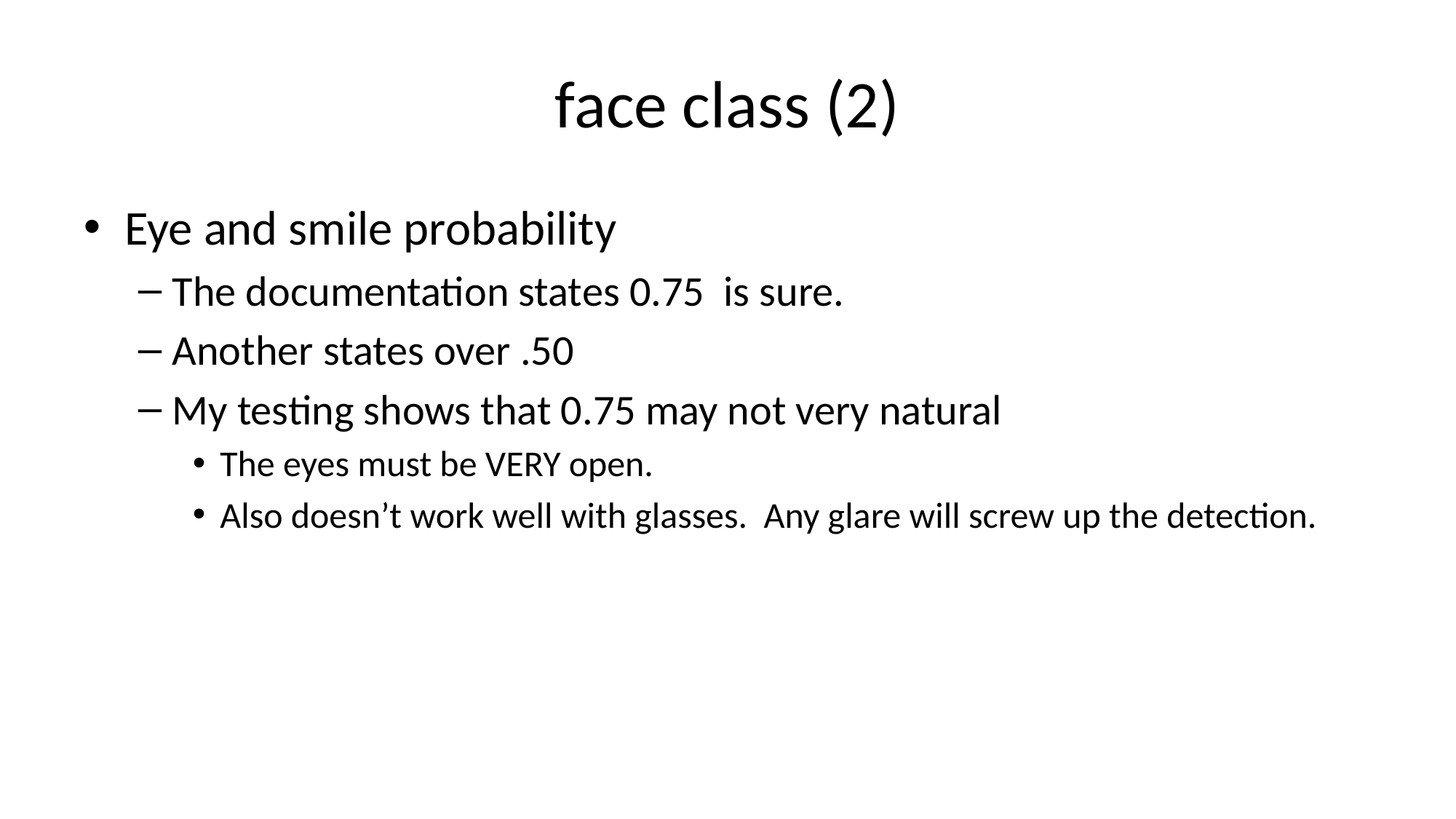

# face class (2)
Eye and smile probability
The documentation states 0.75  is sure.
Another states over .50
My testing shows that 0.75 may not very natural
The eyes must be VERY open.
Also doesn’t work well with glasses.  Any glare will screw up the detection.